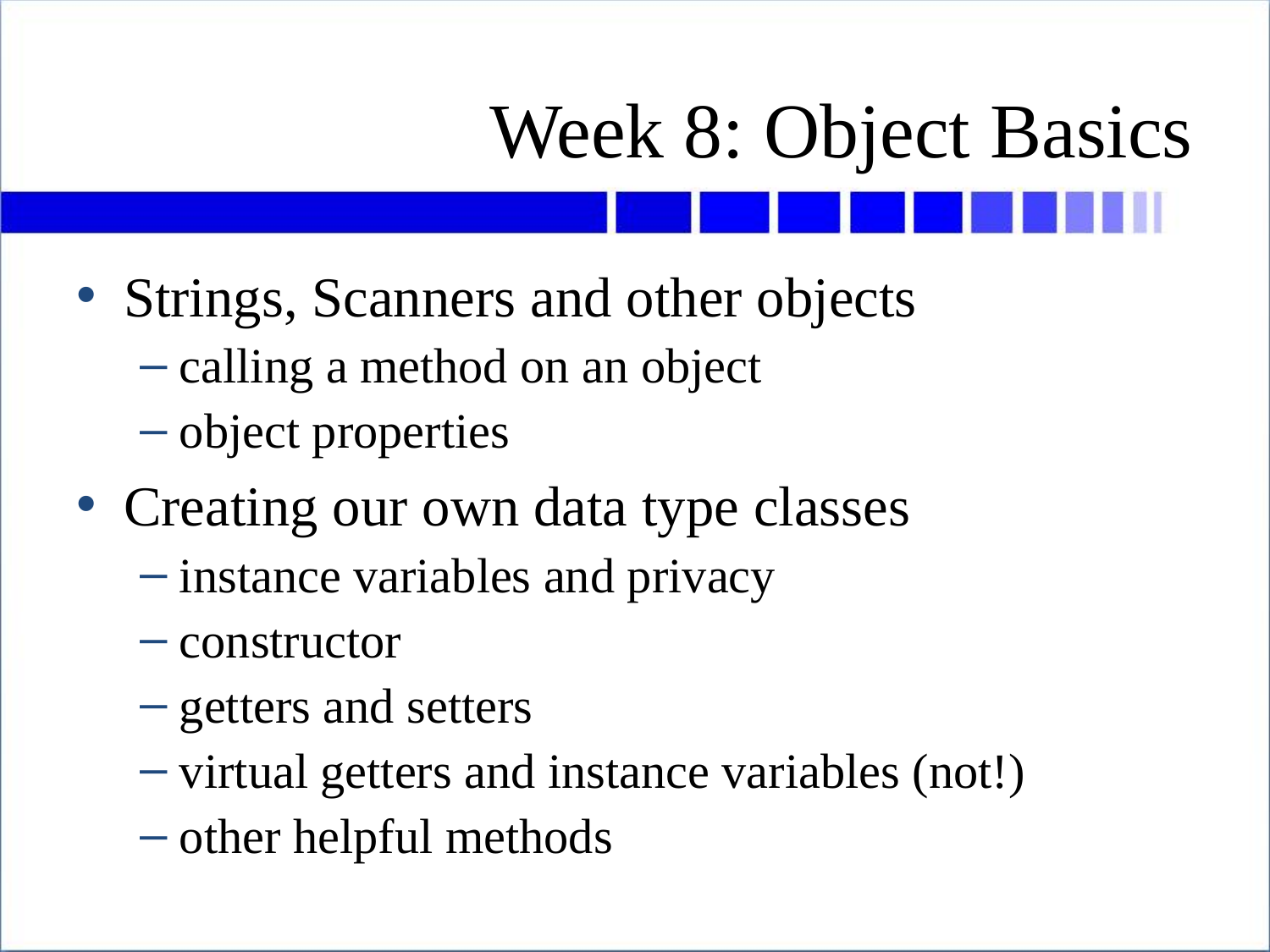

# Week 8: Object Basics
Strings, Scanners and other objects
calling a method on an object
object properties
Creating our own data type classes
instance variables and privacy
constructor
getters and setters
virtual getters and instance variables (not!)
other helpful methods